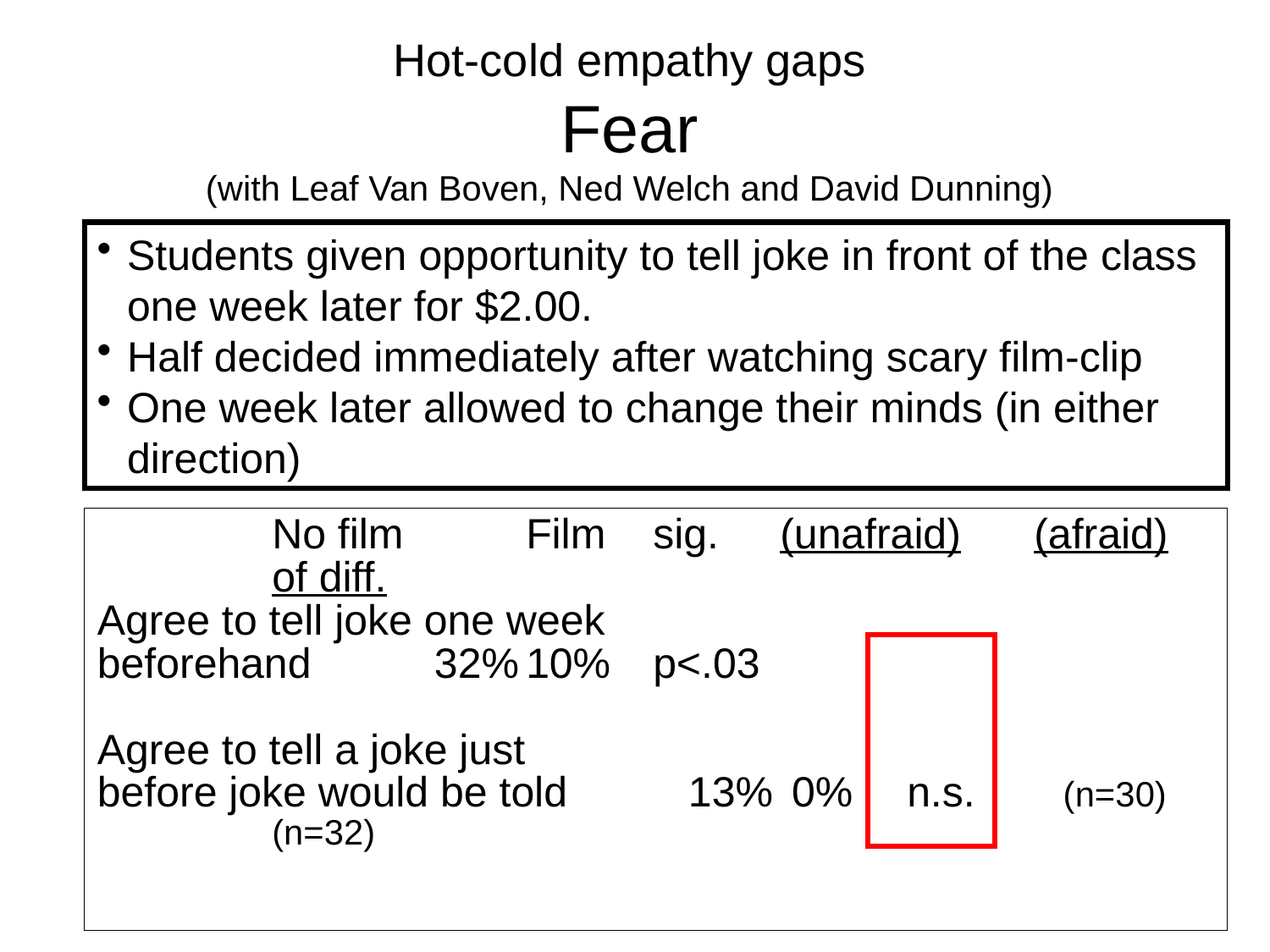

# Hot-cold empathy gaps Fear (with Leaf Van Boven, Ned Welch and David Dunning)
Students given opportunity to tell joke in front of the class one week later for $2.00.
Half decided immediately after watching scary film-clip
One week later allowed to change their minds (in either direction)
		No film	Film	sig.	(unafraid)	(afraid)	of diff.
Agree to tell joke one week
beforehand	   32%	10%   	p<.03

Agree to tell a joke just
before joke would be told	   13%	 0%	n.s.	   (n=30)	(n=32)